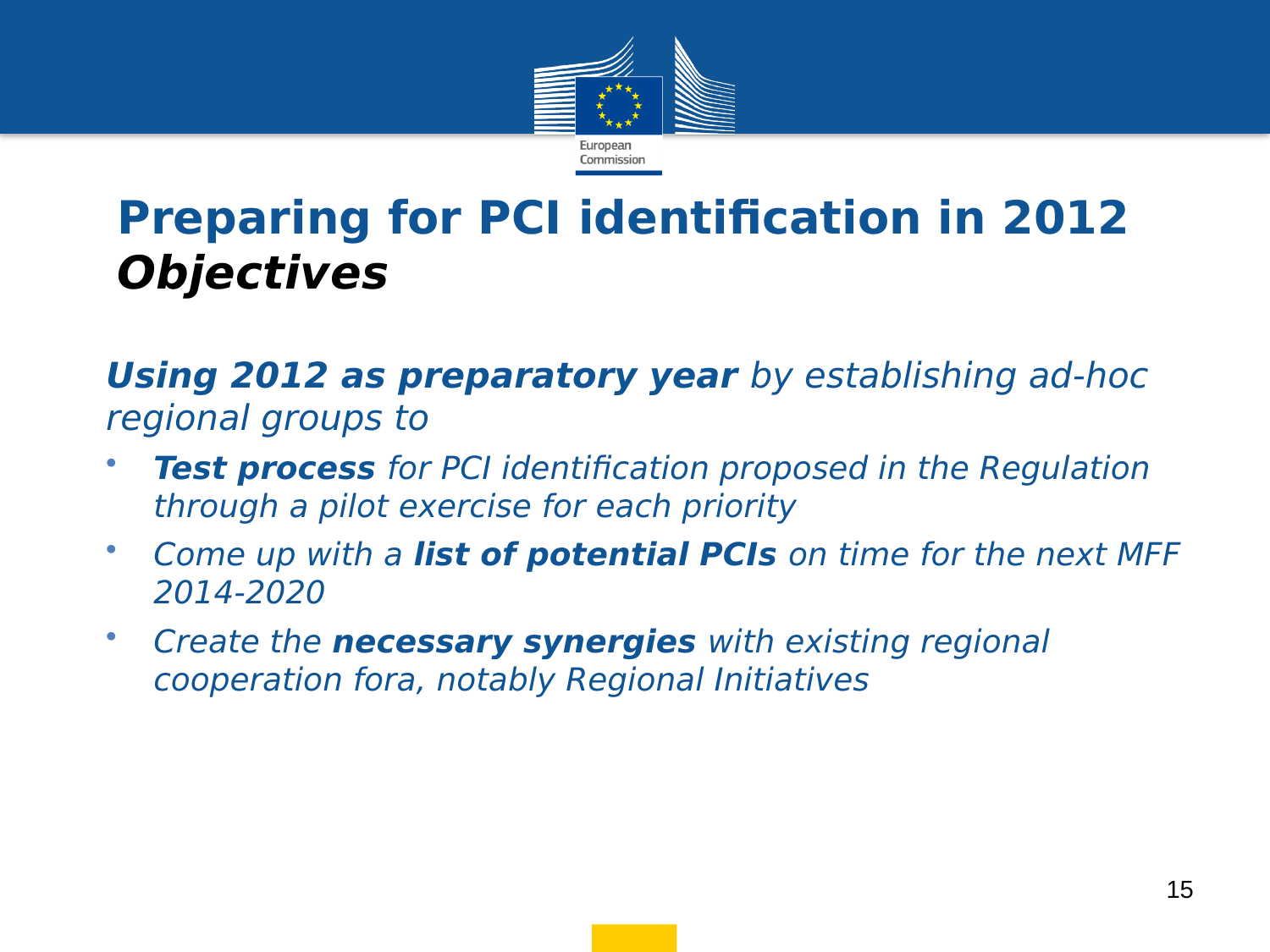

Preparing for PCI identification in 2012
Objectives
Using 2012 as preparatory year by establishing ad-hoc regional groups to
Test process for PCI identification proposed in the Regulation through a pilot exercise for each priority
Come up with a list of potential PCIs on time for the next MFF 2014-2020
Create the necessary synergies with existing regional cooperation fora, notably Regional Initiatives
15